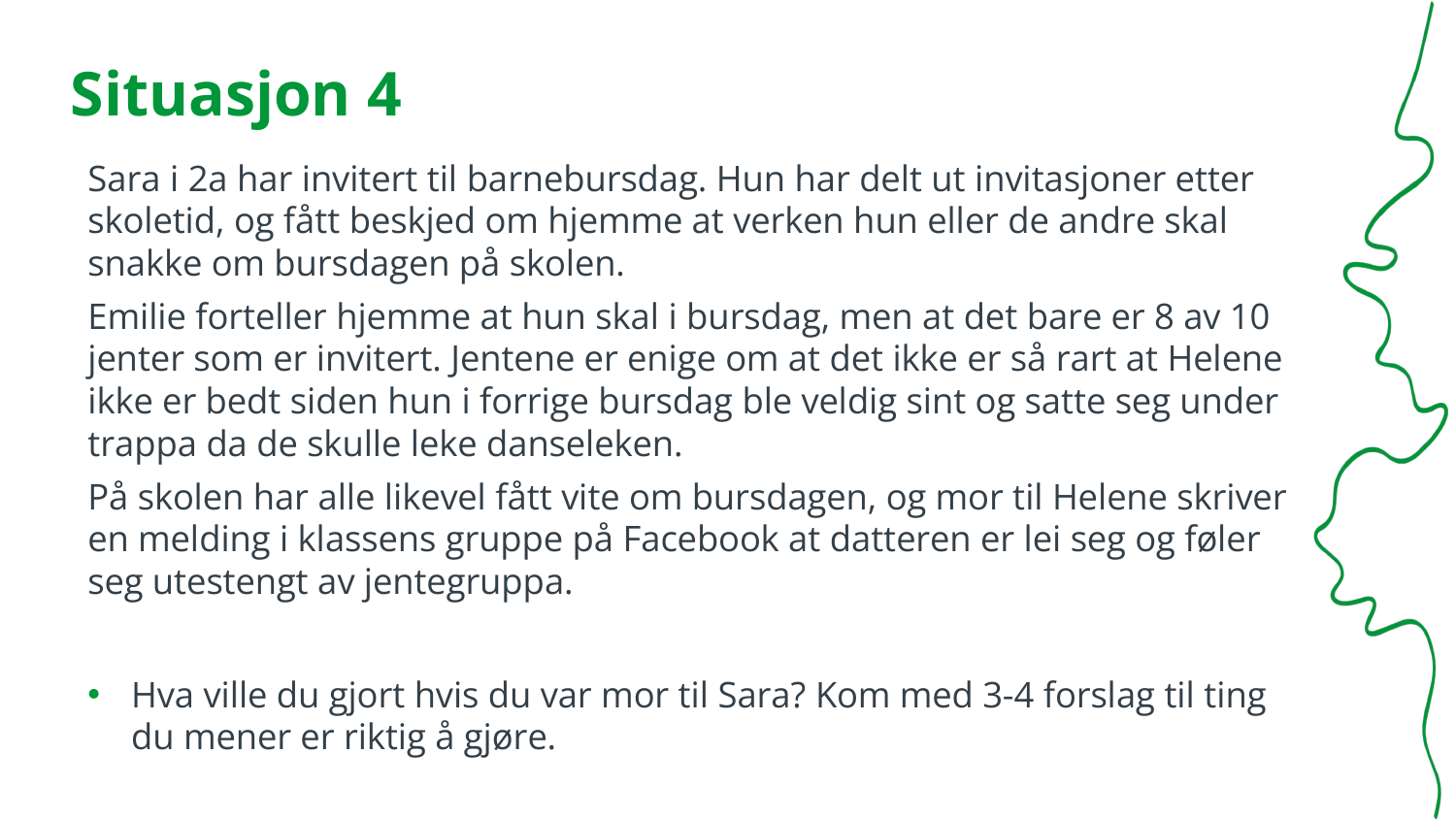

# Situasjon 4
Sara i 2a har invitert til barnebursdag. Hun har delt ut invitasjoner etter skoletid, og fått beskjed om hjemme at verken hun eller de andre skal snakke om bursdagen på skolen.
Emilie forteller hjemme at hun skal i bursdag, men at det bare er 8 av 10 jenter som er invitert. Jentene er enige om at det ikke er så rart at Helene ikke er bedt siden hun i forrige bursdag ble veldig sint og satte seg under trappa da de skulle leke danseleken.
På skolen har alle likevel fått vite om bursdagen, og mor til Helene skriver en melding i klassens gruppe på Facebook at datteren er lei seg og føler seg utestengt av jentegruppa.

Hva ville du gjort hvis du var mor til Sara? Kom med 3-4 forslag til ting du mener er riktig å gjøre.